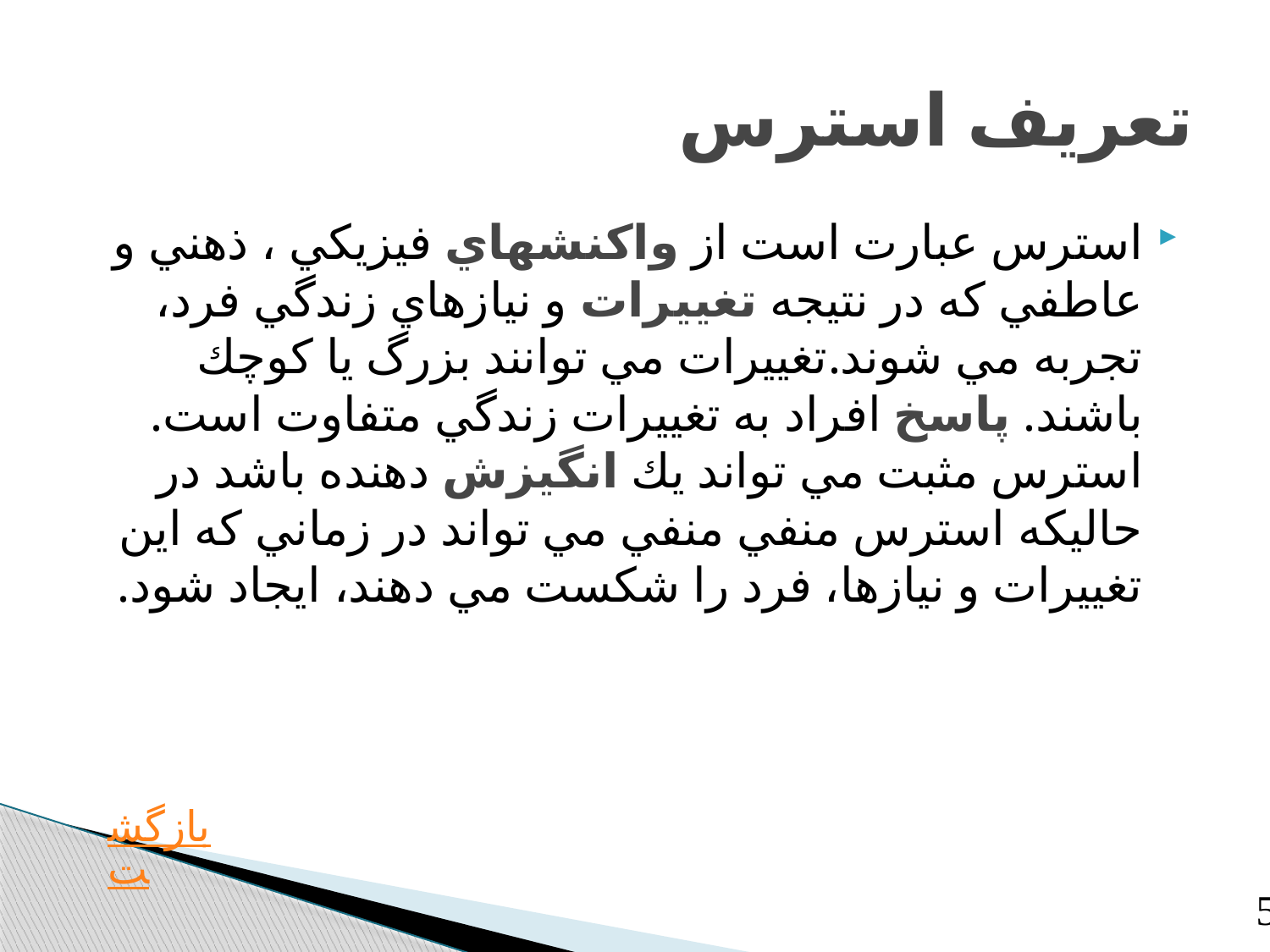

# تعريف استرس
استرس عبارت است از واكنشهاي فيزيكي ، ذهني و عاطفي كه در نتيجه تغييرات و نيازهاي زندگي فرد، تجربه مي شوند.تغييرات مي توانند بزرگ يا كوچك باشند. پاسخ افراد به تغييرات زندگي متفاوت است. استرس مثبت مي تواند يك انگيزش دهنده باشد در حاليكه استرس منفي منفي مي تواند در زماني كه اين تغييرات و نيازها، فرد را شكست مي دهند، ايجاد شود.
بازگشت
5